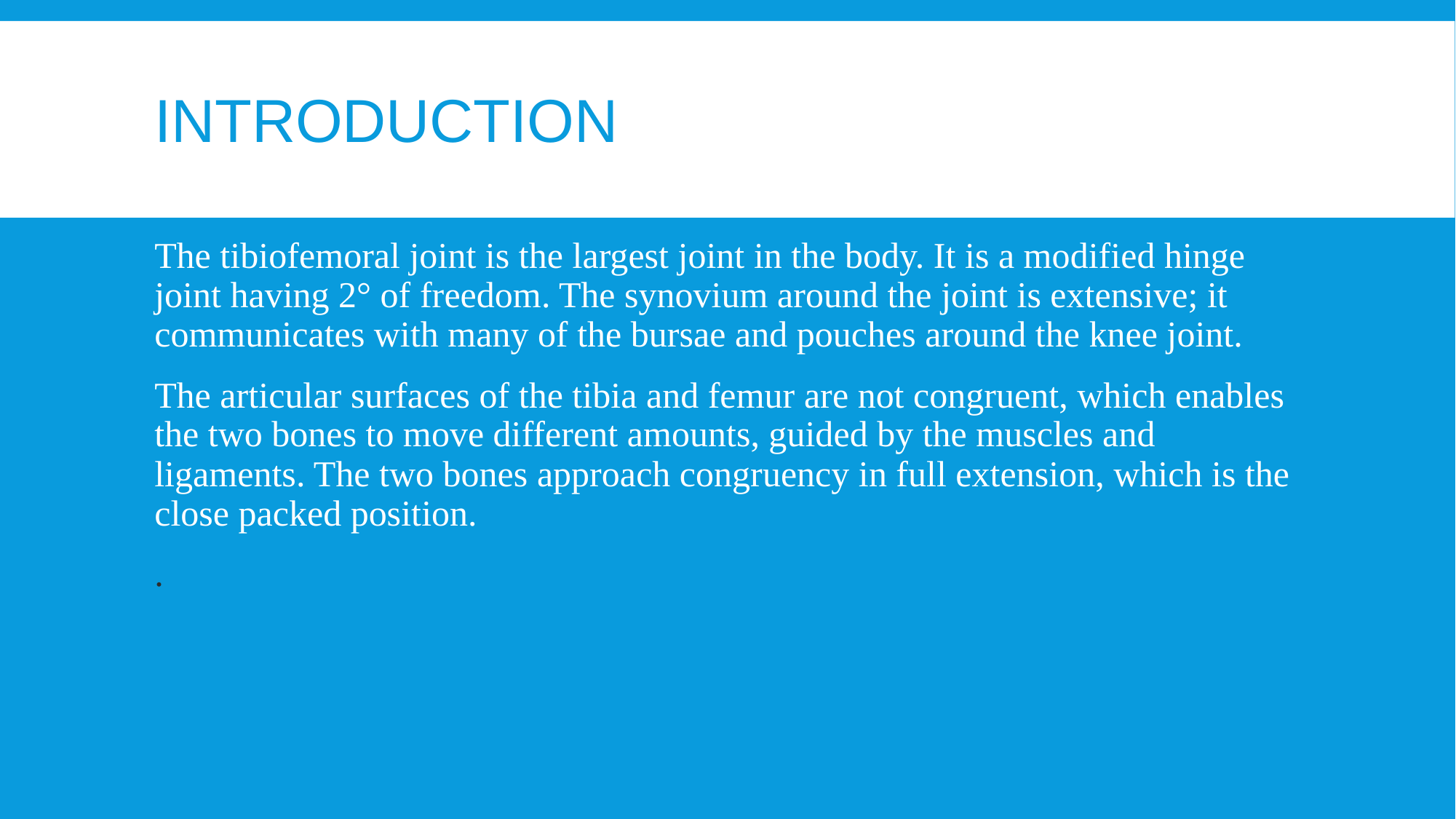

# Introduction
The tibiofemoral joint is the largest joint in the body. It is a modified hinge joint having 2° of freedom. The synovium around the joint is extensive; it communicates with many of the bursae and pouches around the knee joint.
The articular surfaces of the tibia and femur are not congruent, which enables the two bones to move different amounts, guided by the muscles and ligaments. The two bones approach congruency in full extension, which is the close packed position.
.